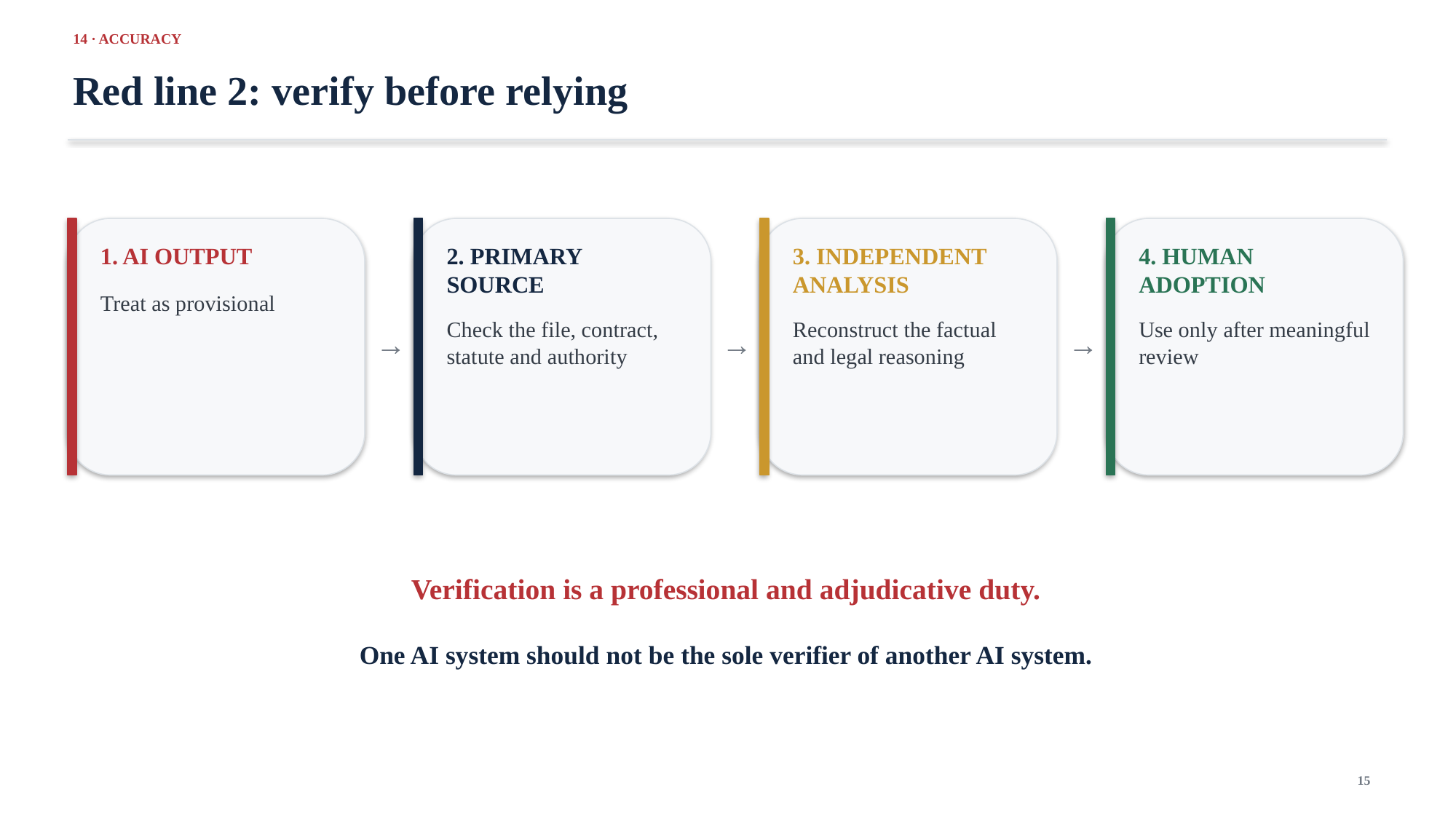

14 · ACCURACY
Red line 2: verify before relying

1. AI OUTPUT
2. PRIMARY SOURCE
3. INDEPENDENT ANALYSIS
4. HUMAN ADOPTION
Treat as provisional

Check the file, contract, statute and authority

Reconstruct the factual and legal reasoning

Use only after meaningful review
→
→
→
Verification is a professional and adjudicative duty.
One AI system should not be the sole verifier of another AI system.
15